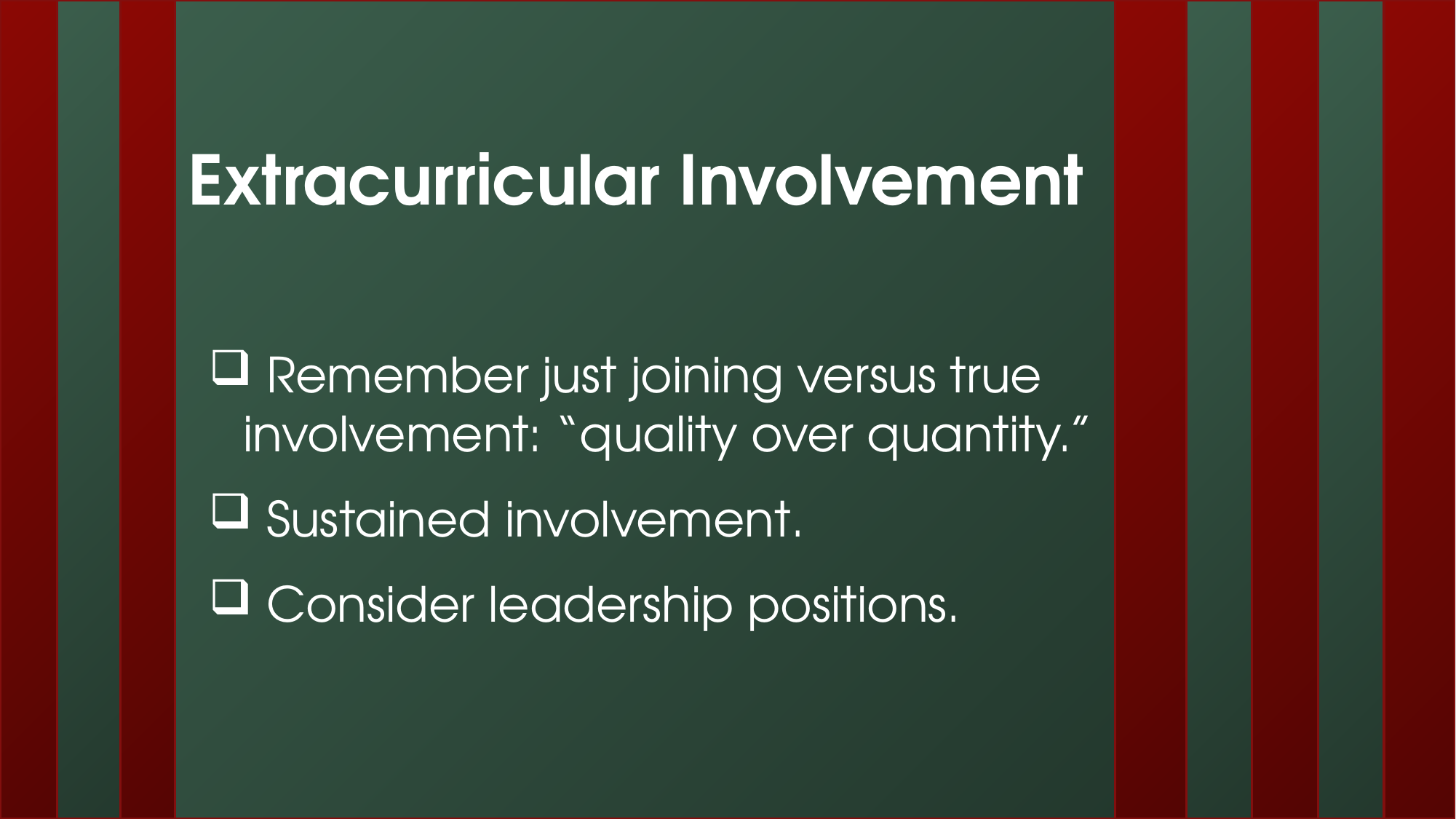

Extracurricular Involvement
 Remember just joining versus true involvement: “quality over quantity.”

 Sustained involvement.

 Consider leadership positions.